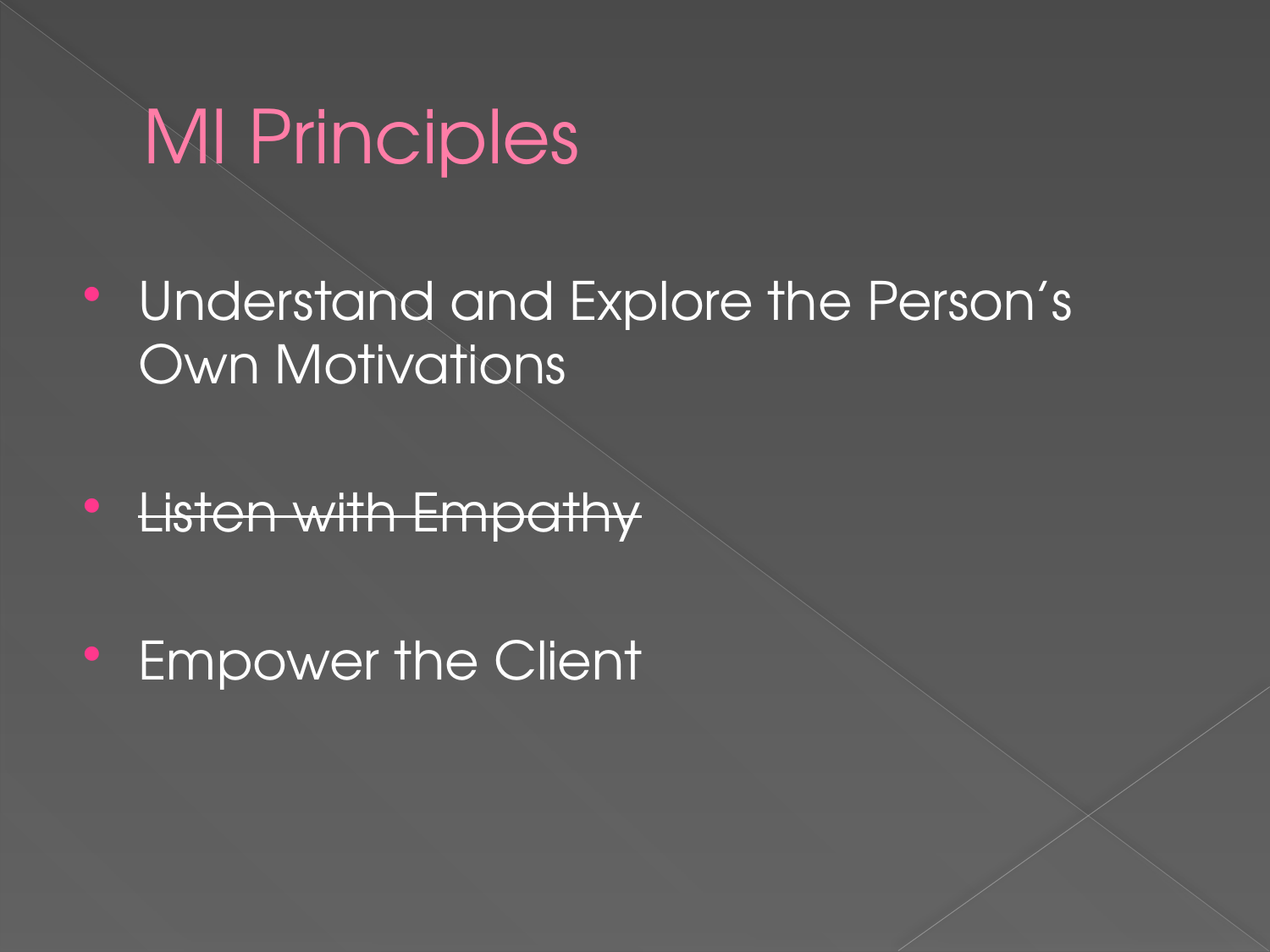

# MI Principles
Understand and Explore the Person’s Own Motivations

Listen with Empathy

Empower the Client